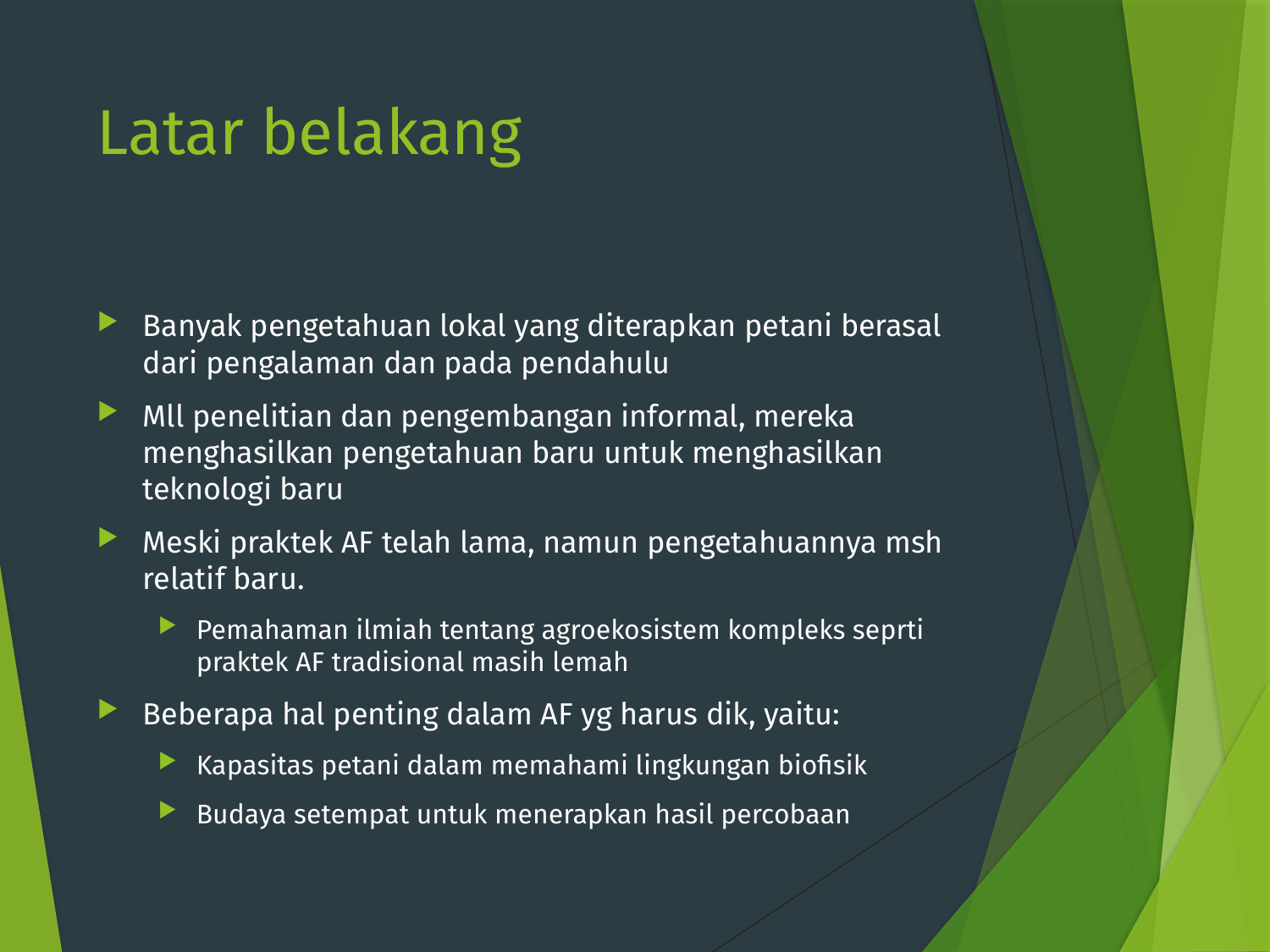

# Latar belakang
Banyak pengetahuan lokal yang diterapkan petani berasal dari pengalaman dan pada pendahulu
Mll penelitian dan pengembangan informal, mereka menghasilkan pengetahuan baru untuk menghasilkan teknologi baru
Meski praktek AF telah lama, namun pengetahuannya msh relatif baru.
Pemahaman ilmiah tentang agroekosistem kompleks seprti praktek AF tradisional masih lemah
Beberapa hal penting dalam AF yg harus dik, yaitu:
Kapasitas petani dalam memahami lingkungan biofisik
Budaya setempat untuk menerapkan hasil percobaan